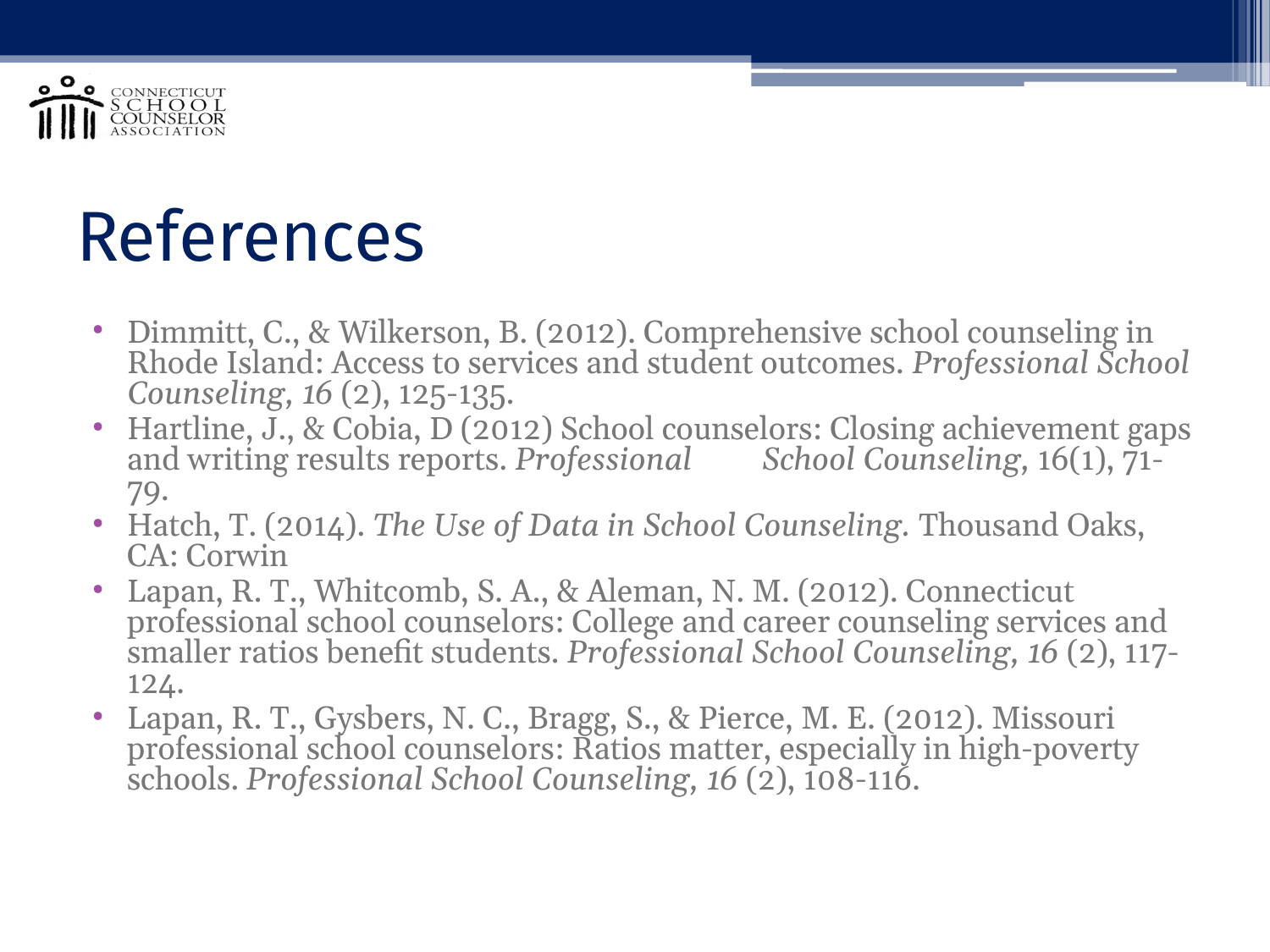

# References
Dimmitt, C., & Wilkerson, B. (2012). Comprehensive school counseling in Rhode Island: Access to services and student outcomes. Professional School Counseling, 16 (2), 125-135.
Hartline, J., & Cobia, D (2012) School counselors: Closing achievement gaps and writing results reports. Professional 	School Counseling, 16(1), 71-79.
Hatch, T. (2014). The Use of Data in School Counseling. Thousand Oaks, CA: Corwin
Lapan, R. T., Whitcomb, S. A., & Aleman, N. M. (2012). Connecticut 	professional school counselors: College and career counseling services and smaller ratios benefit students. Professional School Counseling, 16 (2), 117-124.
Lapan, R. T., Gysbers, N. C., Bragg, S., & Pierce, M. E. (2012). Missouri professional school counselors: Ratios matter, especially in high-poverty schools. Professional School Counseling, 16 (2), 108-116.